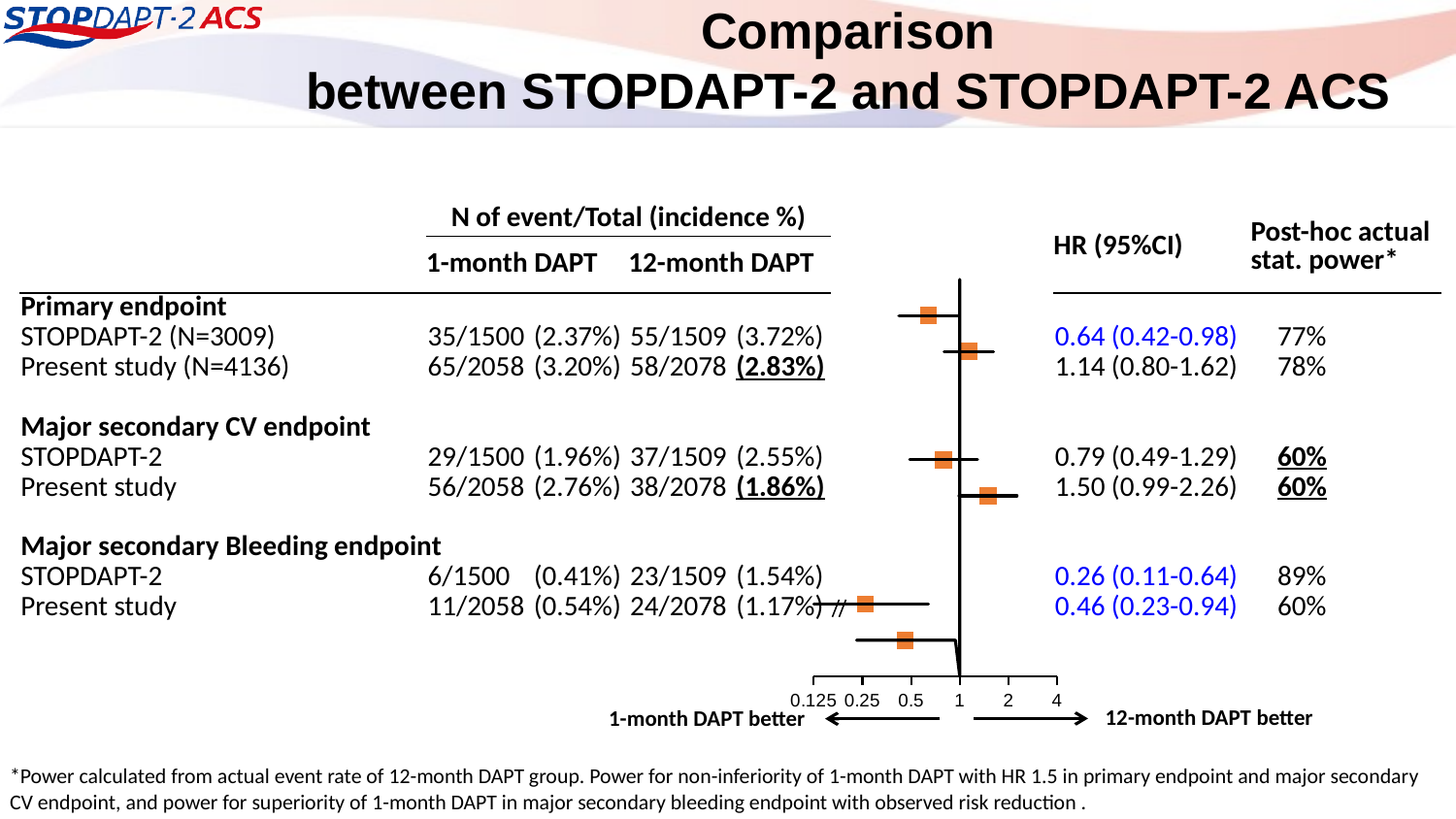

# Comparison between STOPDAPT-2 and STOPDAPT-2 ACS

|  | N of event/Total (incidence %) |  |  |  |  | HR (95%CI) | Post-hoc actual stat. power\* |
| --- | --- | --- | --- | --- | --- | --- | --- |
|  | 1-month DAPT |  | 12-month DAPT |  |  |  |  |
| Primary endpoint |  |  |  |  |  |  |  |
| STOPDAPT-2 (N=3009) | 35/1500 | (2.37%) | 55/1509 | (3.72%) |  | 0.64 (0.42-0.98) | 77% |
| Present study (N=4136) | 65/2058 | (3.20%) | 58/2078 | (2.83%) |  | 1.14 (0.80-1.62) | 78% |
|  |  |  |  |  |  |  |  |
| Major secondary CV endpoint |  |  |  |  |  |  |  |
| STOPDAPT-2 | 29/1500 | (1.96%) | 37/1509 | (2.55%) |  | 0.79 (0.49-1.29) | 60% |
| Present study | 56/2058 | (2.76%) | 38/2078 | (1.86%) |  | 1.50 (0.99-2.26) | 60% |
|  |  |  |  |  |  |  |  |
| Major secondary Bleeding endpoint |  |  |  |  |  |  |  |
| STOPDAPT-2 | 6/1500 | (0.41%) | 23/1509 | (1.54%) |  | 0.26 (0.11-0.64) | 89% |
| Present study | 11/2058 | (0.54%) | 24/2078 | (1.17%) |  | 0.46 (0.23-0.94) | 60% |
|  |  |  |  |  |  |  |  |

### Chart

| Category |  |  |
|---|---|---|
12-month DAPT better
1-month DAPT better
*Power calculated from actual event rate of 12-month DAPT group. Power for non-inferiority of 1-month DAPT with HR 1.5 in primary endpoint and major secondary CV endpoint, and power for superiority of 1-month DAPT in major secondary bleeding endpoint with observed risk reduction .